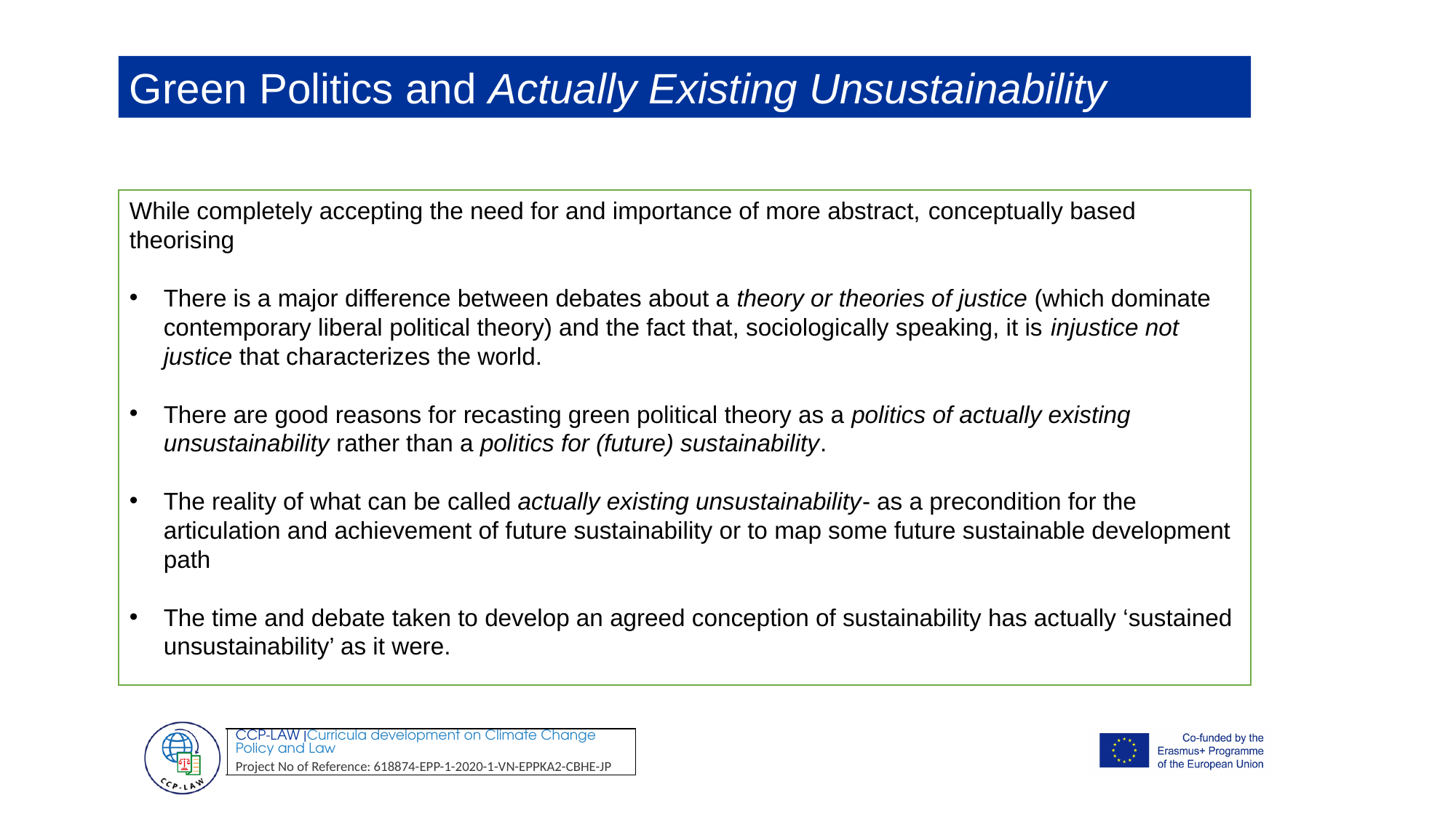

Green Politics and Actually Existing Unsustainability
While completely accepting the need for and importance of more abstract, conceptually based theorising

There is a major difference between debates about a theory or theories of justice (which dominate contemporary liberal political theory) and the fact that, sociologically speaking, it is injustice not justice that characterizes the world.

There are good reasons for recasting green political theory as a politics of actually existing unsustainability rather than a politics for (future) sustainability.

The reality of what can be called actually existing unsustainability- as a precondition for the articulation and achievement of future sustainability or to map some future sustainable development path

The time and debate taken to develop an agreed conception of sustainability has actually ‘sustained unsustainability’ as it were.